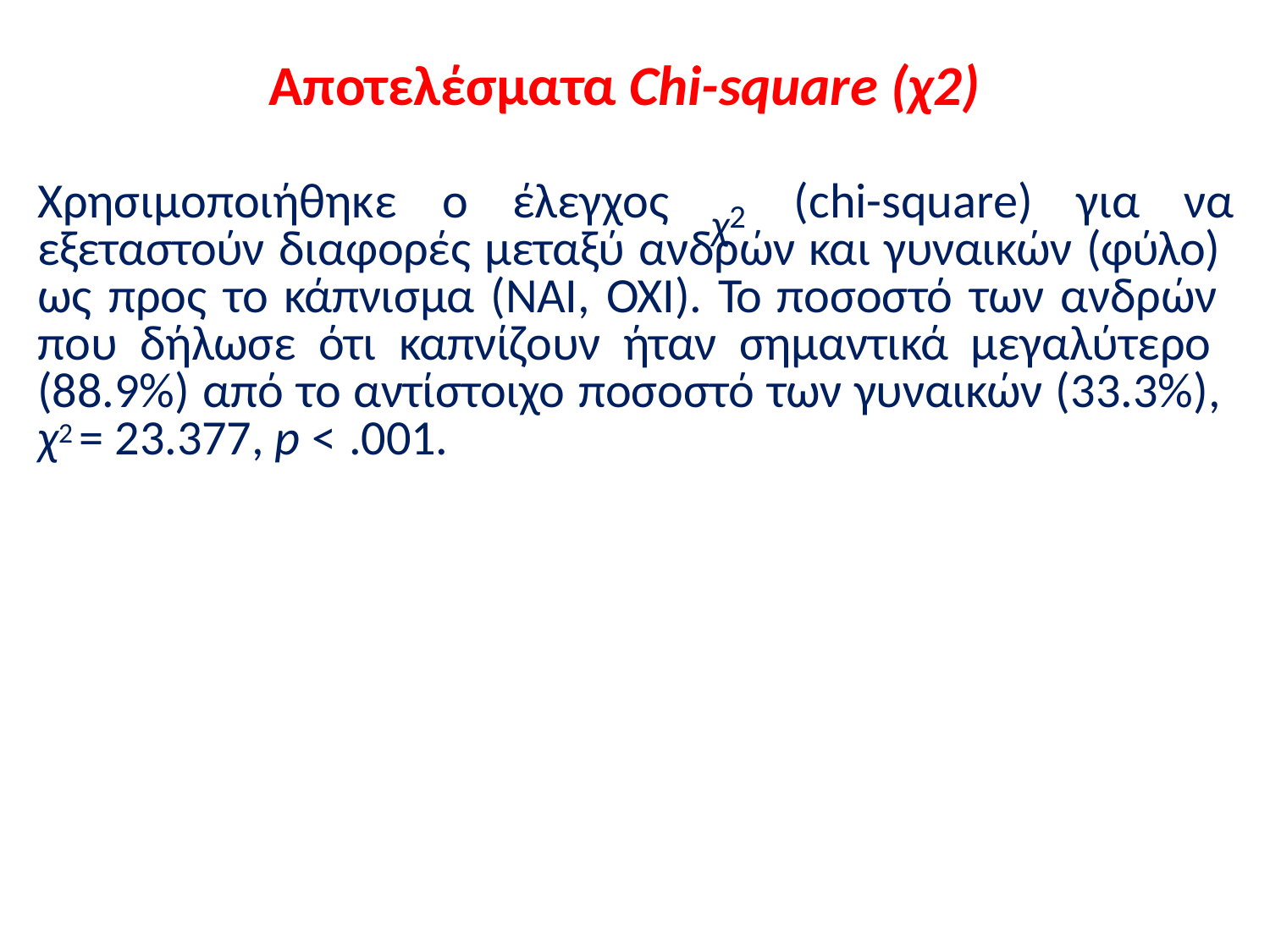

# Αποτελέσματα Chi-square (χ2)
χ2
Χρησιμοποιήθηκε	ο	έλεγχος	(chi-square)	για	να
εξεταστούν διαφορές μεταξύ ανδρών και γυναικών (φύλο)  ως προς το κάπνισμα (ΝΑΙ, ΟΧΙ). Το ποσοστό των ανδρών  που δήλωσε ότι καπνίζουν ήταν σημαντικά μεγαλύτερο  (88.9%) από το αντίστοιχο ποσοστό των γυναικών (33.3%),  χ2 = 23.377, p < .001.